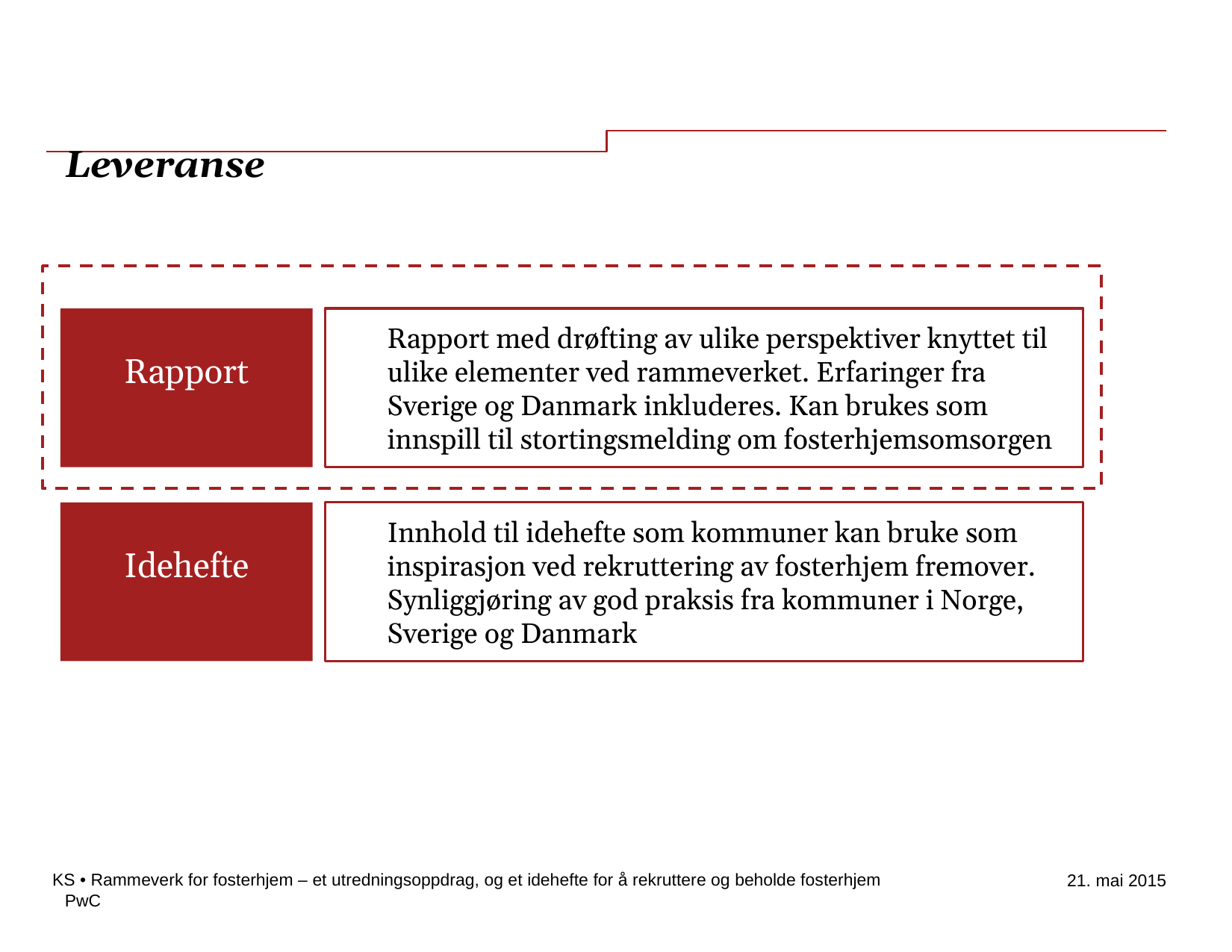

–
# Leveranse

Rapport
	Rapport med drøfting av ulike perspektiver knyttet til ulike elementer ved rammeverket. Erfaringer fra Sverige og Danmark inkluderes. Kan brukes som innspill til stortingsmelding om fosterhjemsomsorgen

Idehefte
	Innhold til idehefte som kommuner kan bruke som inspirasjon ved rekruttering av fosterhjem fremover. Synliggjøring av god praksis fra kommuner i Norge, Sverige og Danmark
KS • Rammeverk for fosterhjem – et utredningsoppdrag, og et idehefte for å rekruttere og beholde fosterhjem